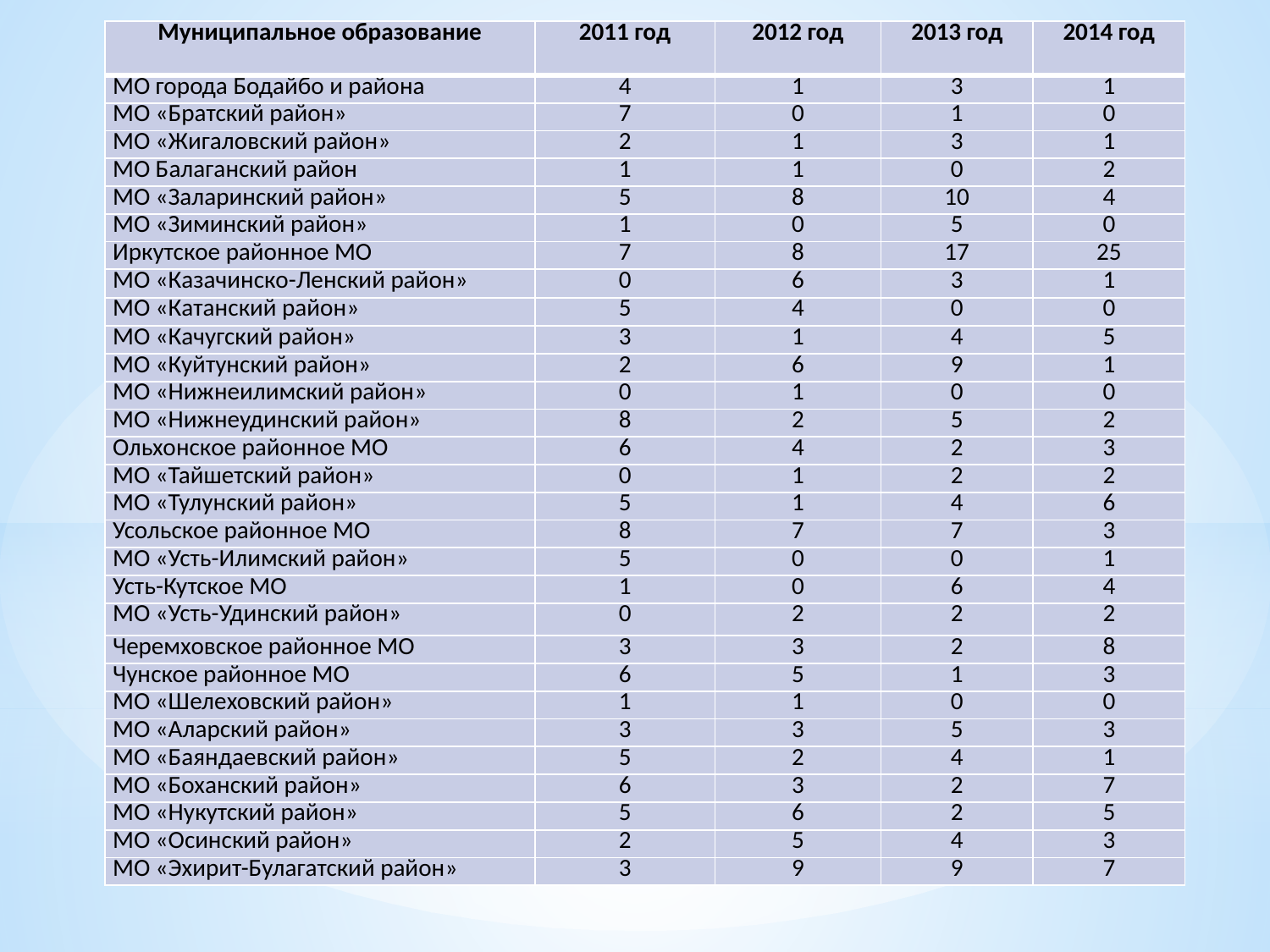

| Муниципальное образование | 2011 год | 2012 год | 2013 год | 2014 год |
| --- | --- | --- | --- | --- |
| МО города Бодайбо и района | 4 | 1 | 3 | 1 |
| МО «Братский район» | 7 | 0 | 1 | 0 |
| МО «Жигаловский район» | 2 | 1 | 3 | 1 |
| МО Балаганский район | 1 | 1 | 0 | 2 |
| МО «Заларинский район» | 5 | 8 | 10 | 4 |
| МО «Зиминский район» | 1 | 0 | 5 | 0 |
| Иркутское районное МО | 7 | 8 | 17 | 25 |
| МО «Казачинско-Ленский район» | 0 | 6 | 3 | 1 |
| МО «Катанский район» | 5 | 4 | 0 | 0 |
| МО «Качугский район» | 3 | 1 | 4 | 5 |
| МО «Куйтунский район» | 2 | 6 | 9 | 1 |
| МО «Нижнеилимский район» | 0 | 1 | 0 | 0 |
| МО «Нижнеудинский район» | 8 | 2 | 5 | 2 |
| Ольхонское районное МО | 6 | 4 | 2 | 3 |
| МО «Тайшетский район» | 0 | 1 | 2 | 2 |
| МО «Тулунский район» | 5 | 1 | 4 | 6 |
| Усольское районное МО | 8 | 7 | 7 | 3 |
| МО «Усть-Илимский район» | 5 | 0 | 0 | 1 |
| Усть-Кутское МО | 1 | 0 | 6 | 4 |
| МО «Усть-Удинский район» | 0 | 2 | 2 | 2 |
| Черемховское районное МО | 3 | 3 | 2 | 8 |
| Чунское районное МО | 6 | 5 | 1 | 3 |
| МО «Шелеховский район» | 1 | 1 | 0 | 0 |
| МО «Аларский район» | 3 | 3 | 5 | 3 |
| МО «Баяндаевский район» | 5 | 2 | 4 | 1 |
| МО «Боханский район» | 6 | 3 | 2 | 7 |
| МО «Нукутский район» | 5 | 6 | 2 | 5 |
| МО «Осинский район» | 2 | 5 | 4 | 3 |
| МО «Эхирит-Булагатский район» | 3 | 9 | 9 | 7 |